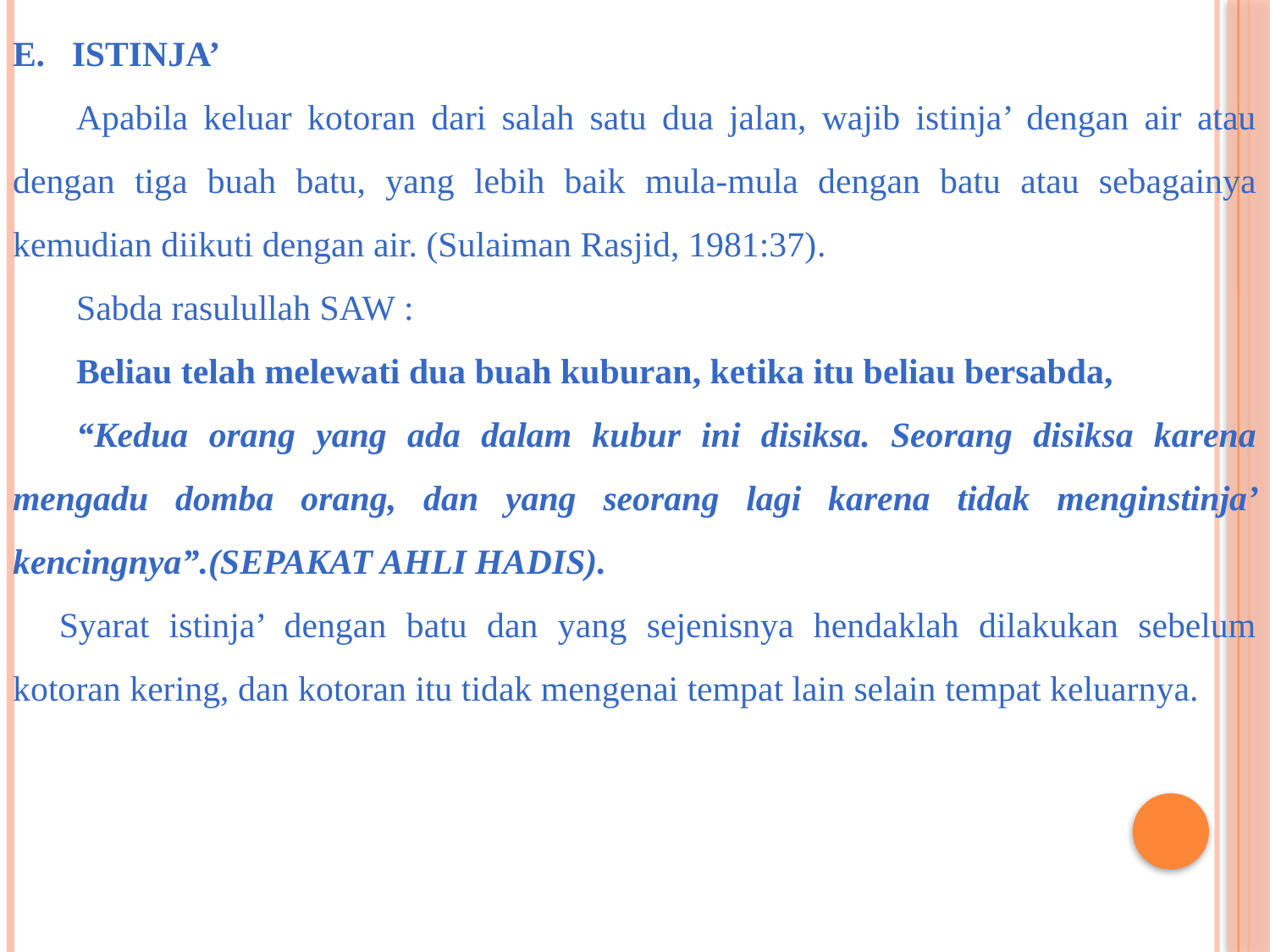

E.   ISTINJA’
Apabila keluar kotoran dari salah satu dua jalan, wajib istinja’ dengan air atau dengan tiga buah batu, yang lebih baik mula-mula dengan batu atau sebagainya kemudian diikuti dengan air. (Sulaiman Rasjid, 1981:37).
Sabda rasulullah SAW :
Beliau telah melewati dua buah kuburan, ketika itu beliau bersabda,
“Kedua orang yang ada dalam kubur ini disiksa. Seorang disiksa karena mengadu domba orang, dan yang seorang lagi karena tidak menginstinja’ kencingnya”.(SEPAKAT AHLI HADIS).
Syarat istinja’ dengan batu dan yang sejenisnya hendaklah dilakukan sebelum kotoran kering, dan kotoran itu tidak mengenai tempat lain selain tempat keluarnya.